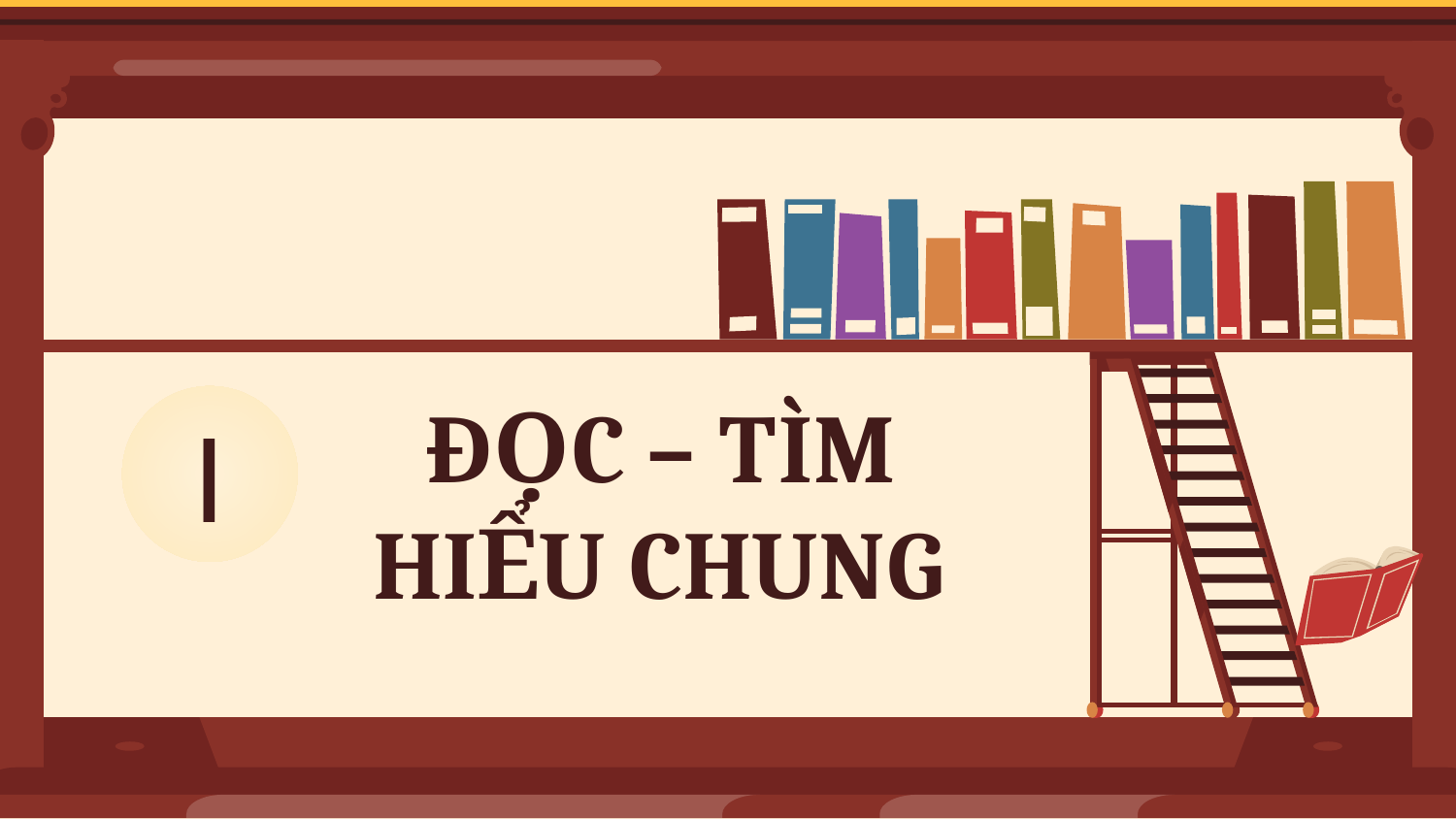

I
# ĐỌC – TÌM HIỂU CHUNG